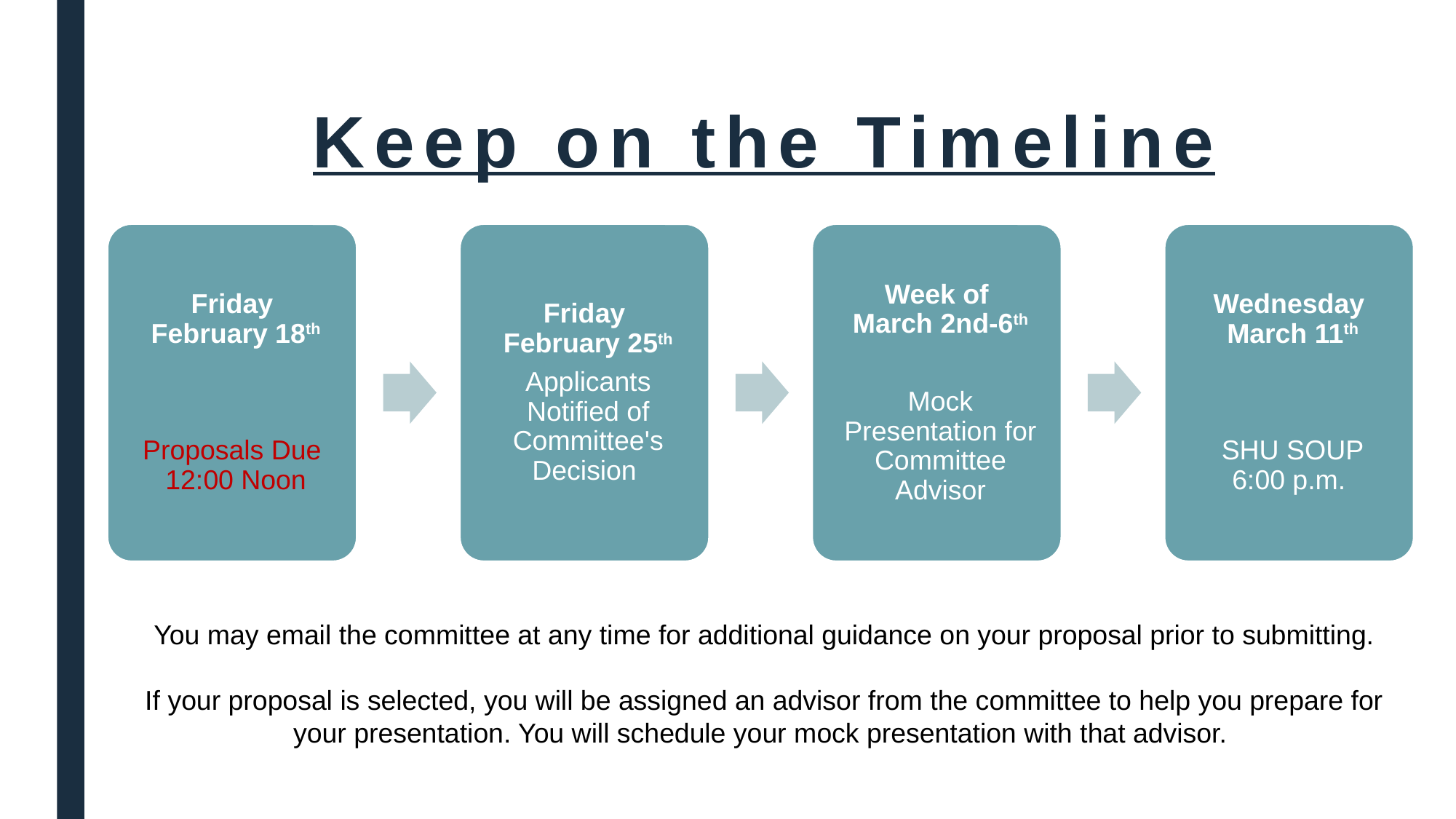

Keep on the Timeline
Friday
February 18th

Proposals Due
12:00 Noon

Friday
February 25th
Applicants Notified of Committee's Decision

Week of
March 2nd-6th

Mock Presentation for Committee Advisor

Wednesday
March 11th

SHU SOUP
6:00 p.m.
You may email the committee at any time for additional guidance on your proposal prior to submitting.

If your proposal is selected, you will be assigned an advisor from the committee to help you prepare for your presentation. You will schedule your mock presentation with that advisor.